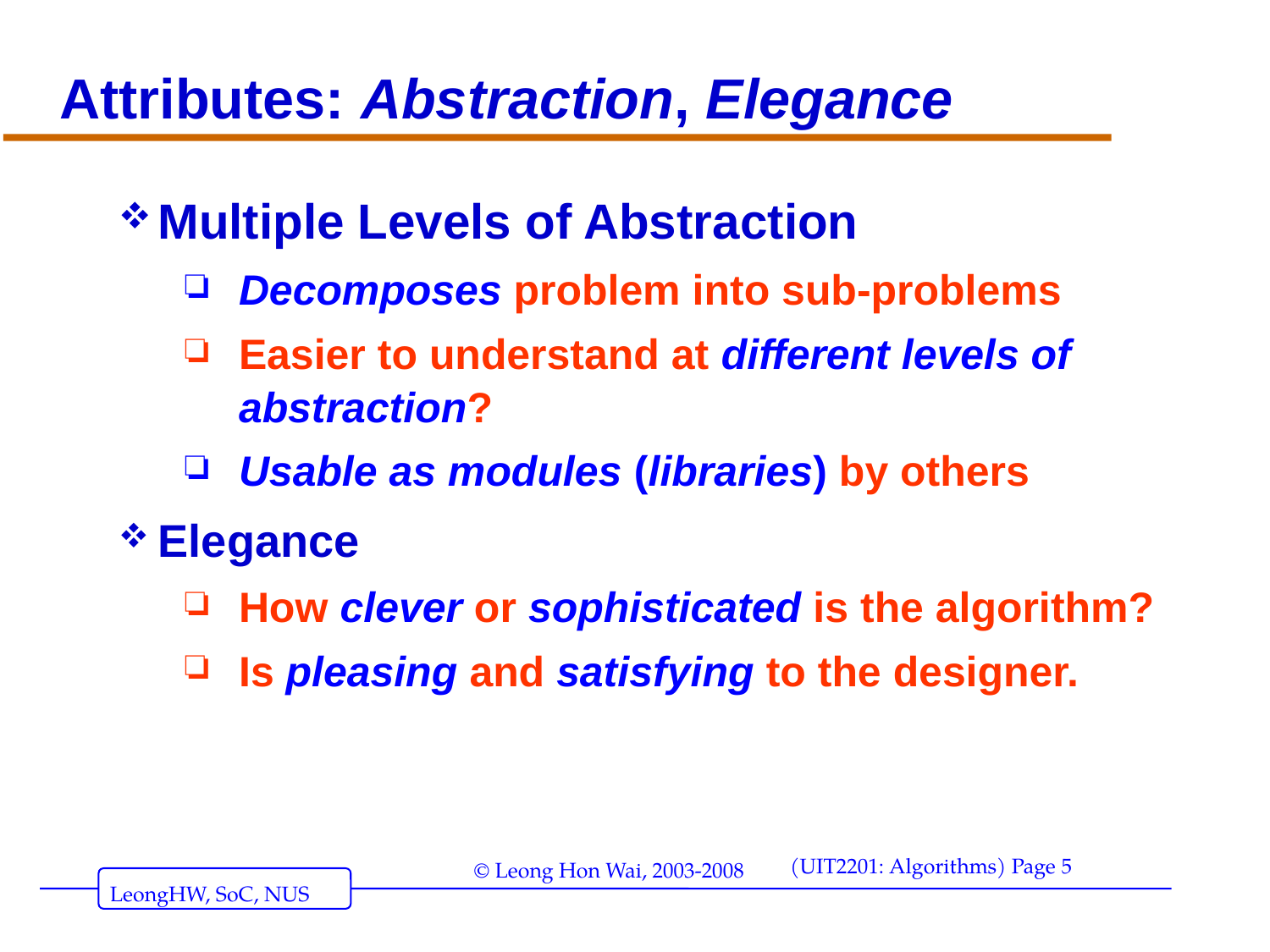

# Attributes: Abstraction, Elegance
Multiple Levels of Abstraction
Decomposes problem into sub-problems
Easier to understand at different levels of abstraction?
Usable as modules (libraries) by others
Elegance
How clever or sophisticated is the algorithm?
Is pleasing and satisfying to the designer.